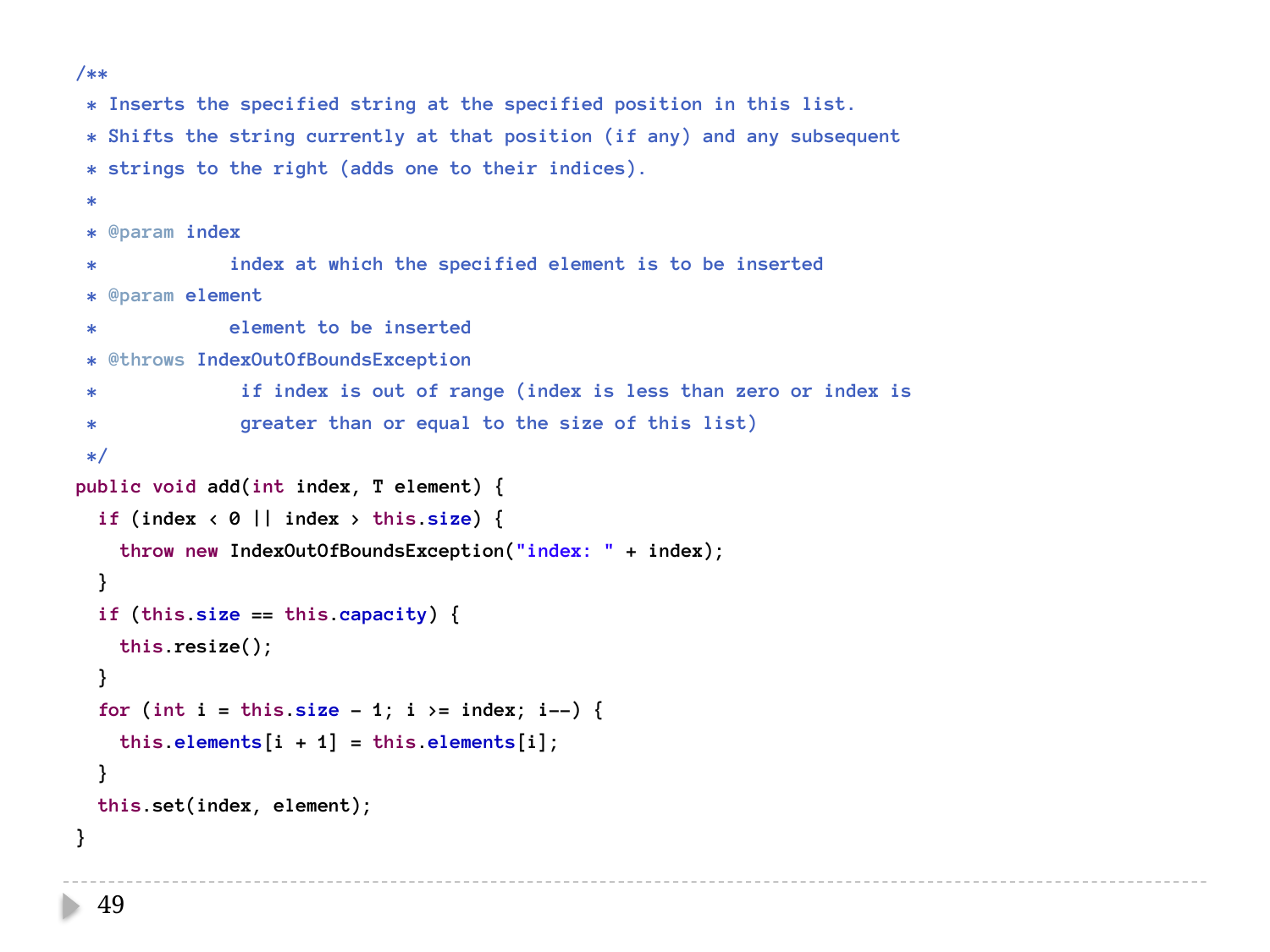

/**
 * Inserts the specified string at the specified position in this list.
 * Shifts the string currently at that position (if any) and any subsequent
 * strings to the right (adds one to their indices).
 *
 * @param index
 *            index at which the specified element is to be inserted
 * @param element
 *            element to be inserted
 * @throws IndexOutOfBoundsException
 *             if index is out of range (index is less than zero or index is
 *             greater than or equal to the size of this list)
 */
public void add(int index, T element) {
  if (index < 0 || index > this.size) {
    throw new IndexOutOfBoundsException("index: " + index);
  }
  if (this.size == this.capacity) {
    this.resize();
  }
  for (int i = this.size - 1; i >= index; i--) {
    this.elements[i + 1] = this.elements[i];
  }
  this.set(index, element);
}

49